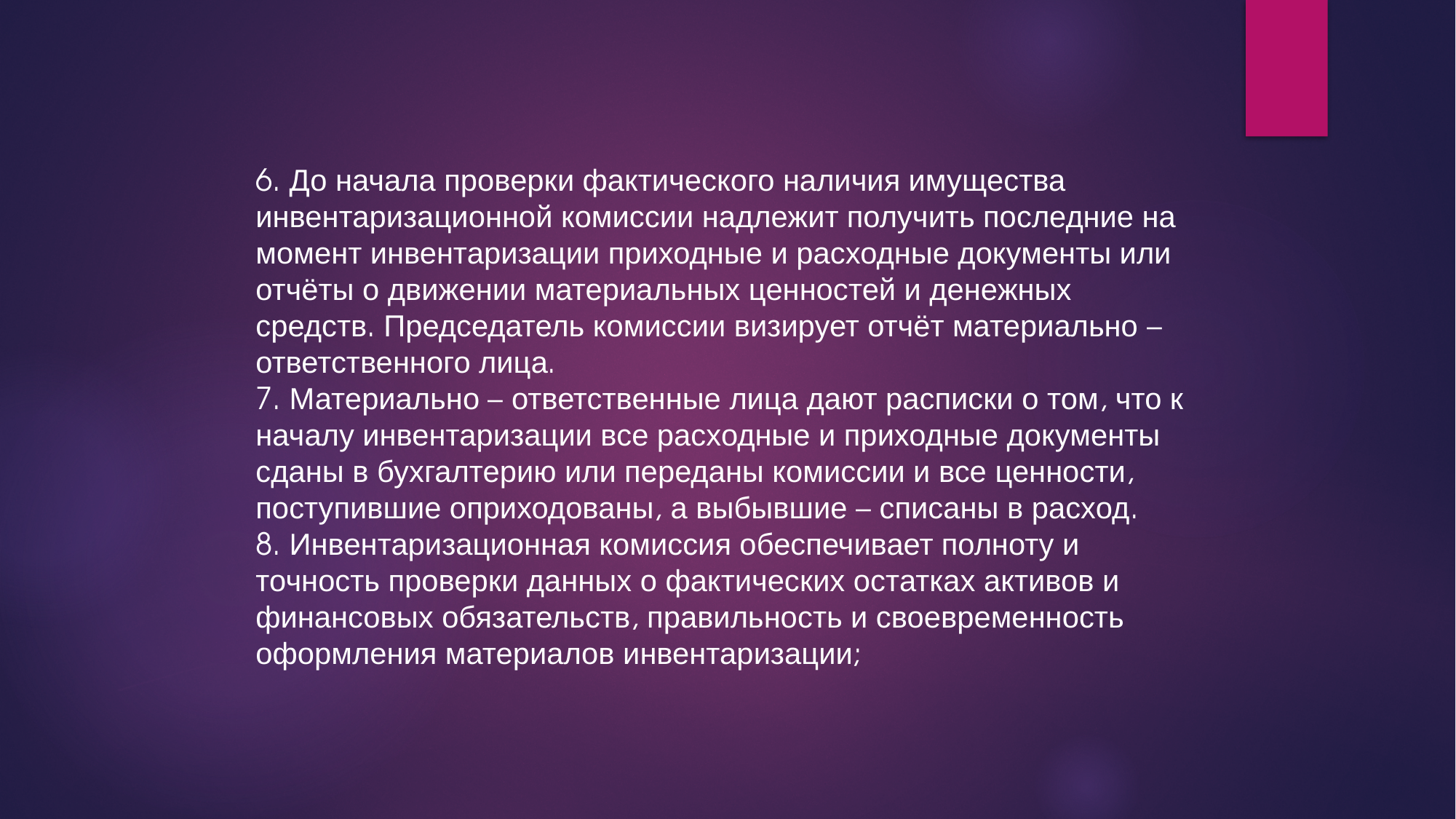

6. До начала проверки фактического наличия имущества инвентаризационной комиссии надлежит получить последние на момент инвентаризации приходные и расходные документы или отчёты о движении материальных ценностей и денежных средств. Председатель комиссии визирует отчёт материально – ответственного лица.
7. Материально – ответственные лица дают расписки о том, что к началу инвентаризации все расходные и приходные документы сданы в бухгалтерию или переданы комиссии и все ценности, поступившие оприходованы, а выбывшие – списаны в расход.
8. Инвентаризационная комиссия обеспечивает полноту и точность проверки данных о фактических остатках активов и финансовых обязательств, правильность и своевременность оформления материалов инвентаризации;